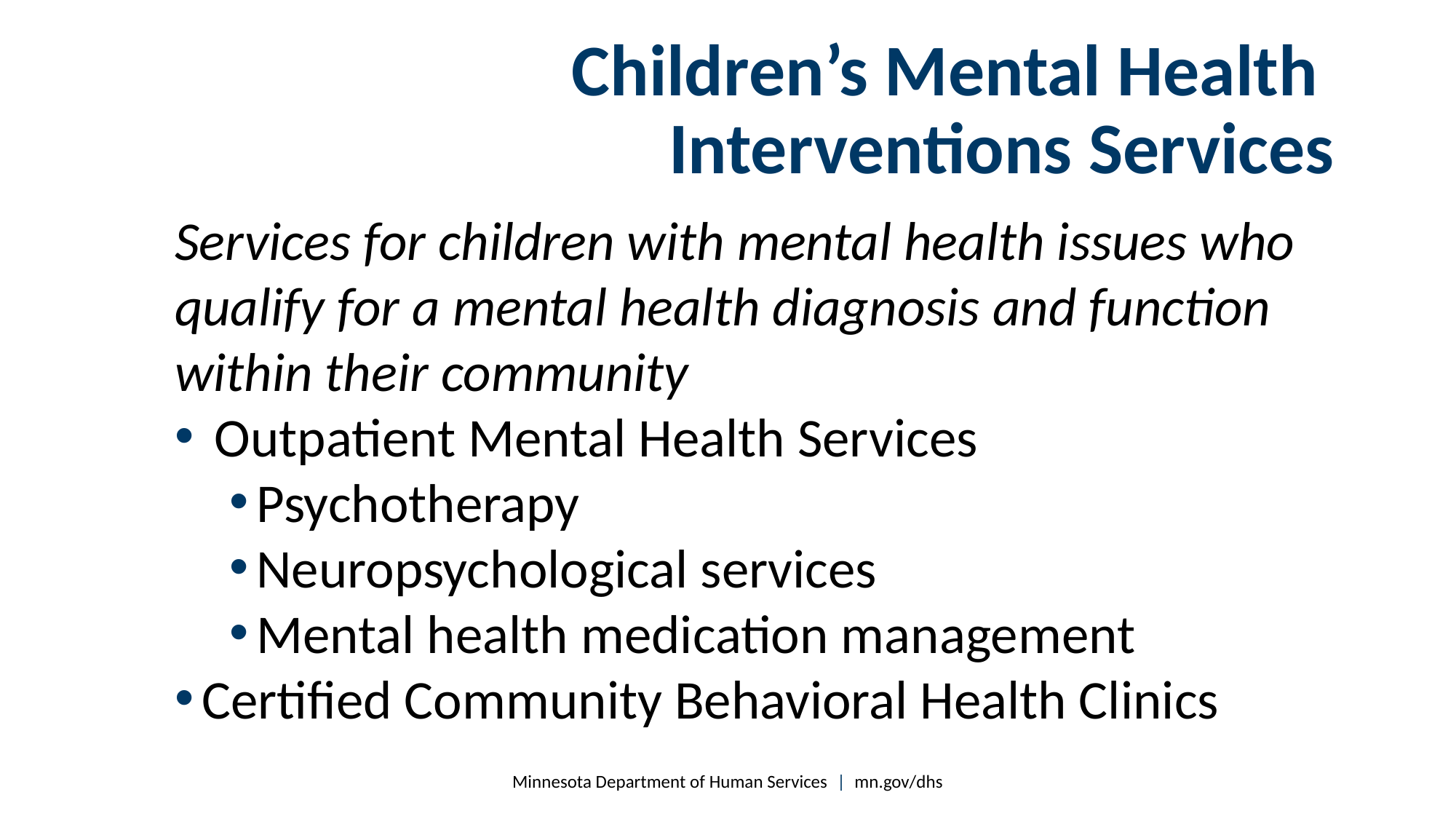

# Children’s Mental Health Interventions Services
Services for children with mental health issues who qualify for a mental health diagnosis and function within their community
 Outpatient Mental Health Services
Psychotherapy
Neuropsychological services
Mental health medication management
Certified Community Behavioral Health Clinics

Minnesota Department of Human Services | mn.gov/dhs